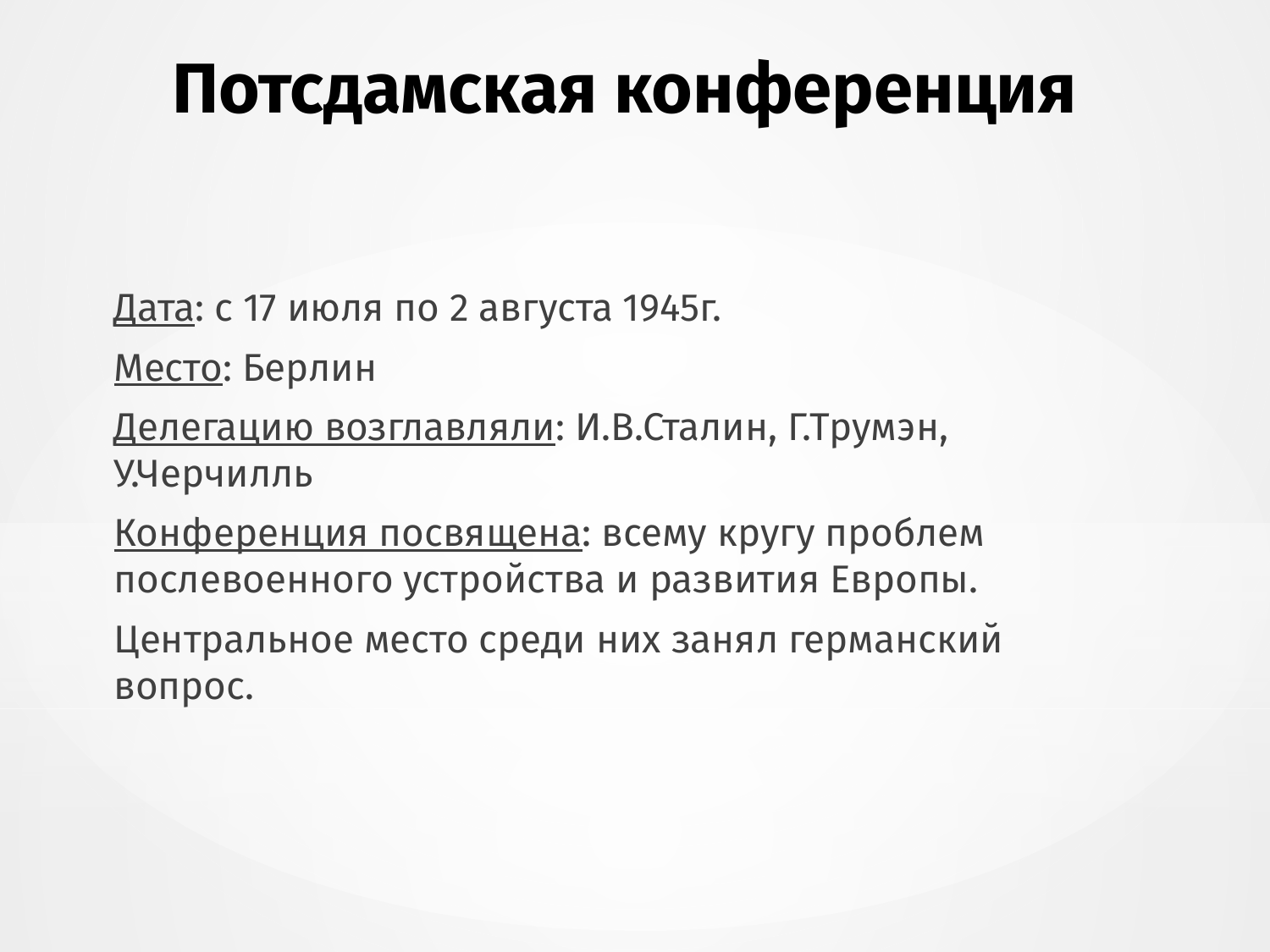

# Потсдамская конференция
Дата: с 17 июля по 2 августа 1945г.
Место: Берлин
Делегацию возглавляли: И.В.Сталин, Г.Трумэн, У.Черчилль
Конференция посвящена: всему кругу проблем послевоенного устройства и развития Европы.
Центральное место среди них занял германский вопрос.